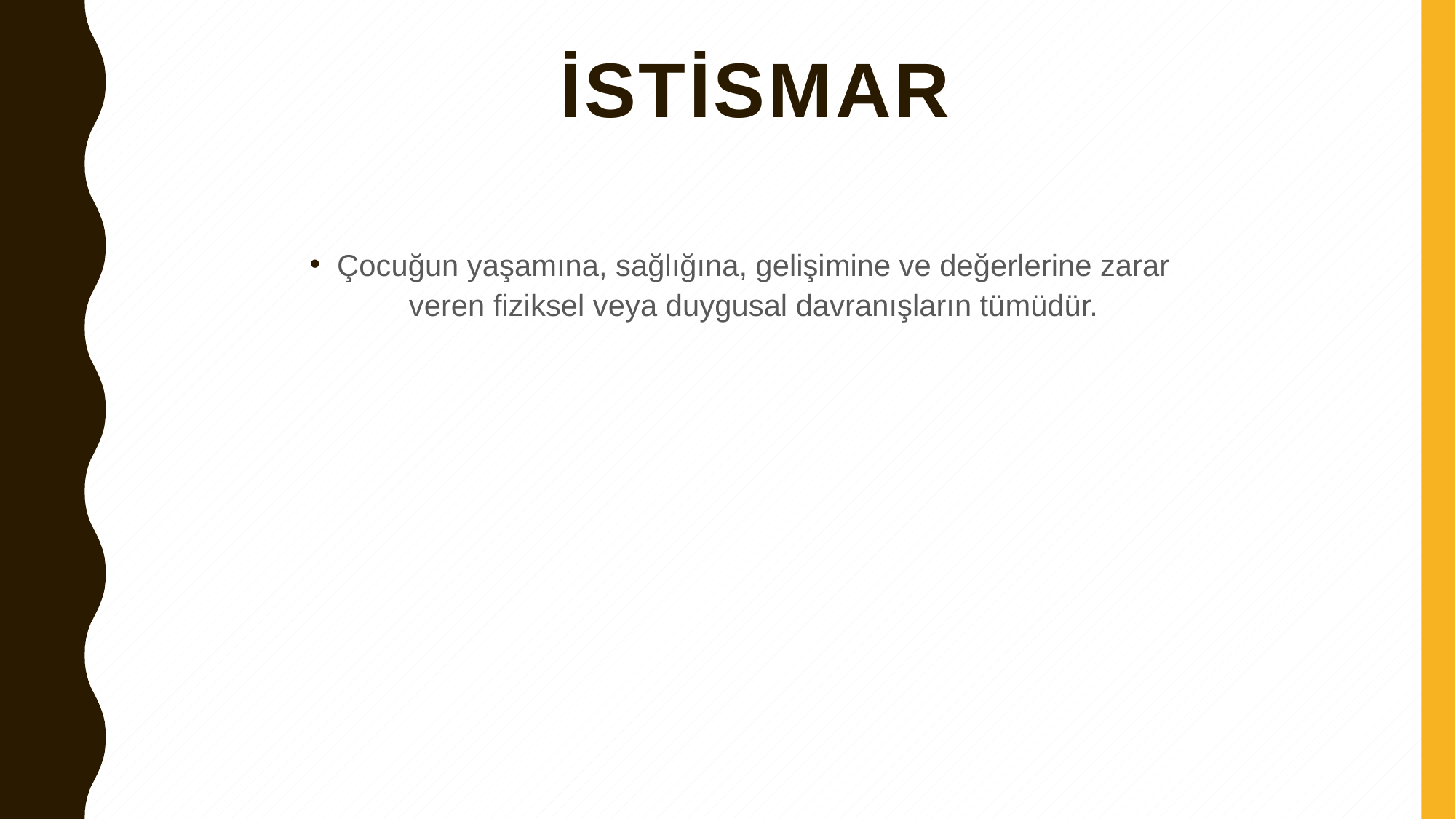

# İstismar
Çocuğun yaşamına, sağlığına, gelişimine ve değerlerine zarar veren fiziksel veya duygusal davranışların tümüdür.